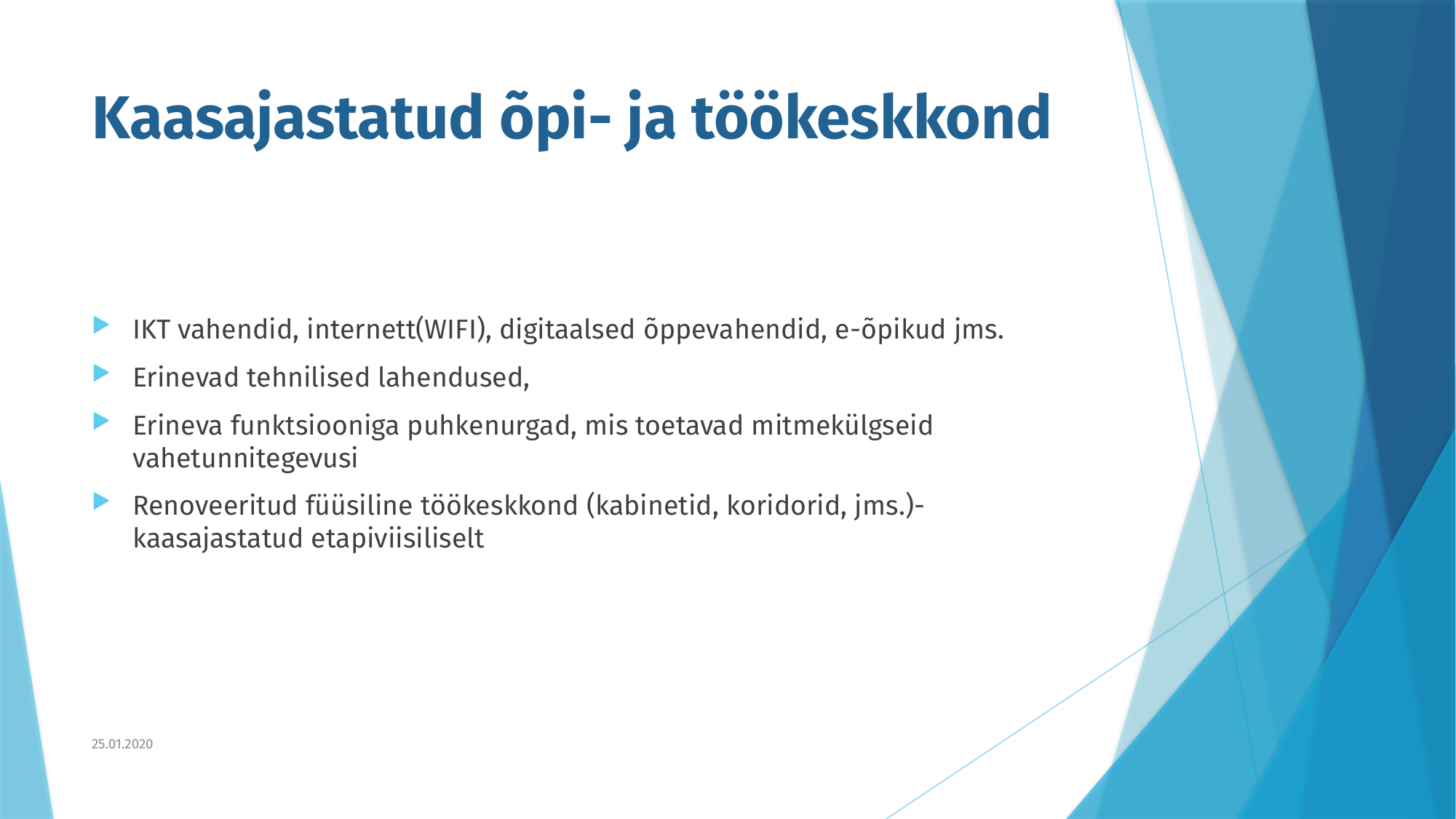

# Kaasajastatud õpi- ja töökeskkond

IKT vahendid, internett(WIFI), digitaalsed õppevahendid, e-õpikud jms.
Erinevad tehnilised lahendused,
Erineva funktsiooniga puhkenurgad, mis toetavad mitmekülgseid vahetunnitegevusi
Renoveeritud füüsiline töökeskkond (kabinetid, koridorid, jms.)- kaasajastatud etapiviisiliselt

25.01.2020